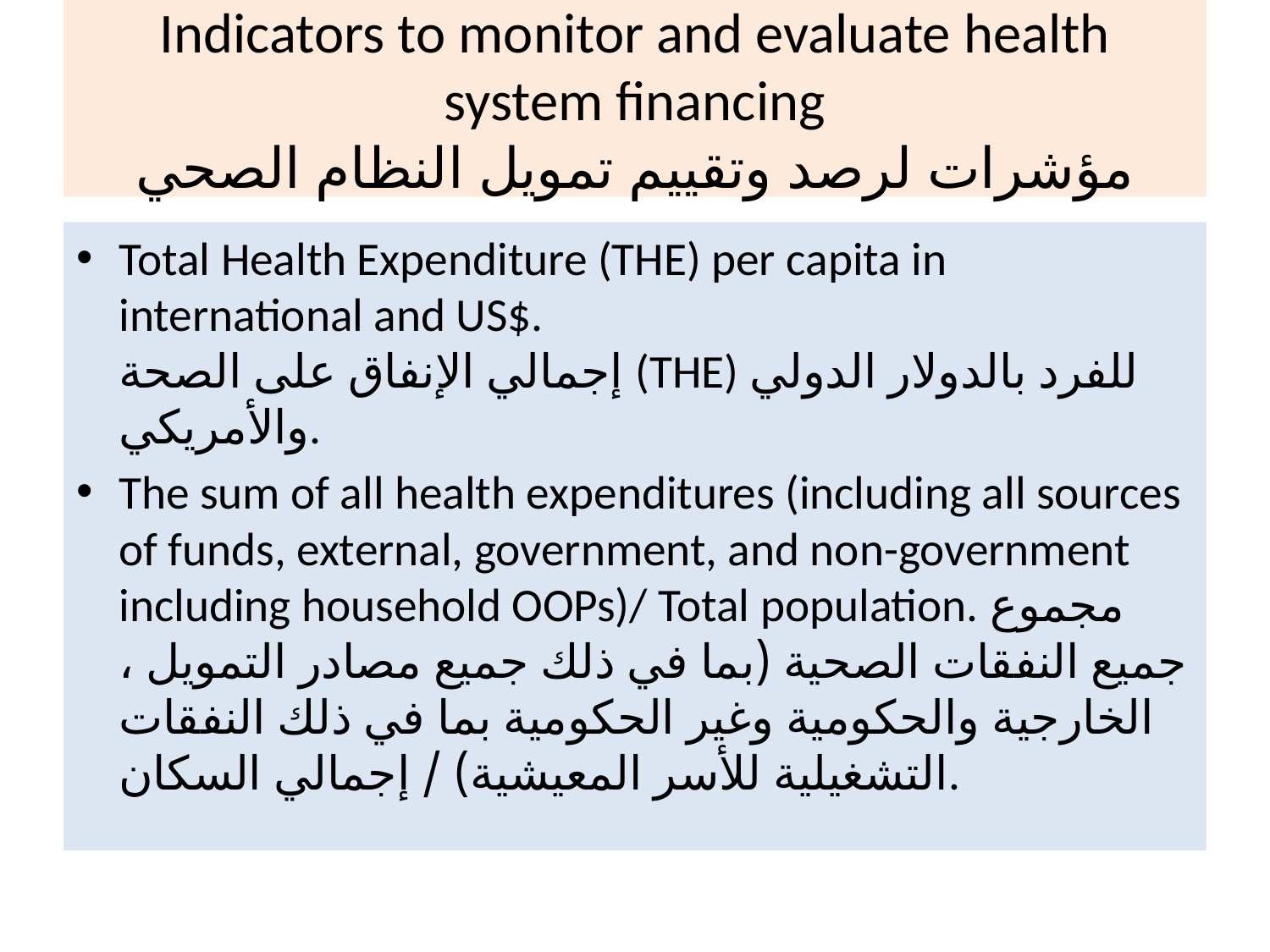

# Indicators to monitor and evaluate health system financing مؤشرات لرصد وتقييم تمويل النظام الصحي
Total Health Expenditure (THE) per capita in international and US$.
إجمالي الإنفاق على الصحة (THE) للفرد بالدولار الدولي والأمريكي.
The sum of all health expenditures (including all sources of funds, external, government, and non-government including household OOPs)/ Total population. مجموع جميع النفقات الصحية (بما في ذلك جميع مصادر التمويل ، الخارجية والحكومية وغير الحكومية بما في ذلك النفقات التشغيلية للأسر المعيشية) / إجمالي السكان.